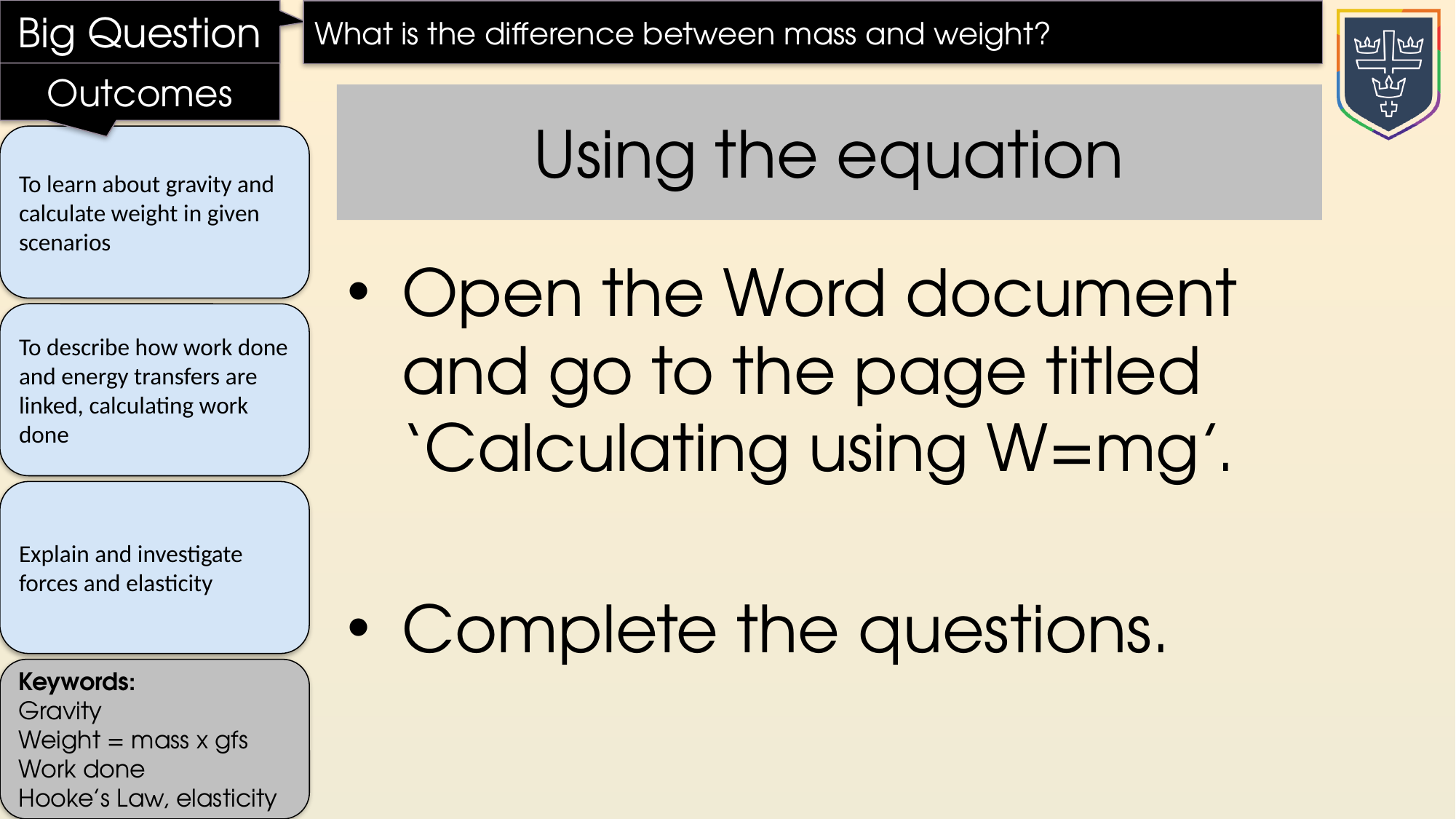

Using the equation
Open the Word document and go to the page titled ‘Calculating using W=mg’.

Complete the questions.